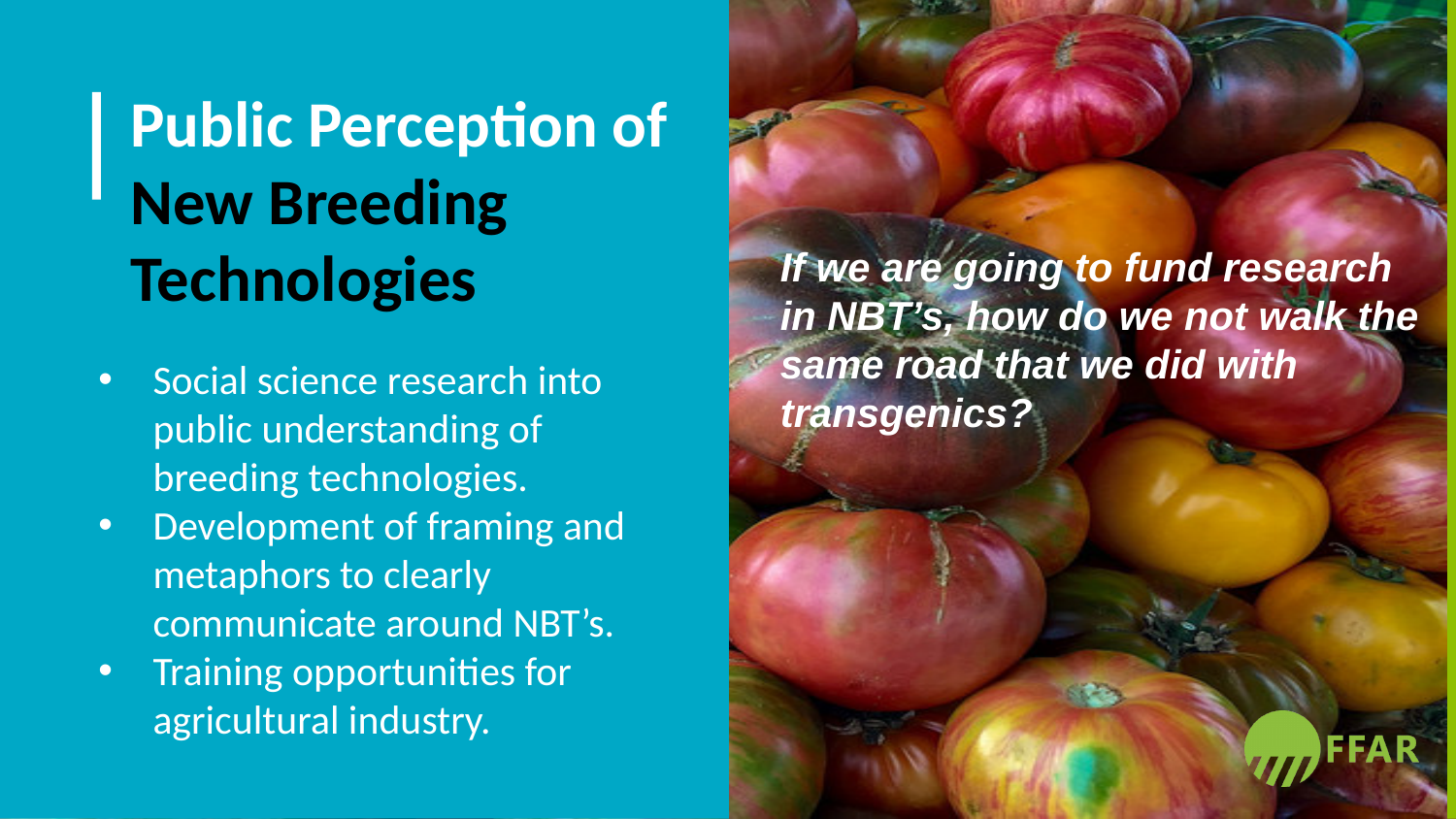

# Public Perception of New Breeding Technologies
If we are going to fund research in NBT’s, how do we not walk the same road that we did with transgenics?
Social science research into public understanding of breeding technologies.
Development of framing and metaphors to clearly communicate around NBT’s.
Training opportunities for agricultural industry.